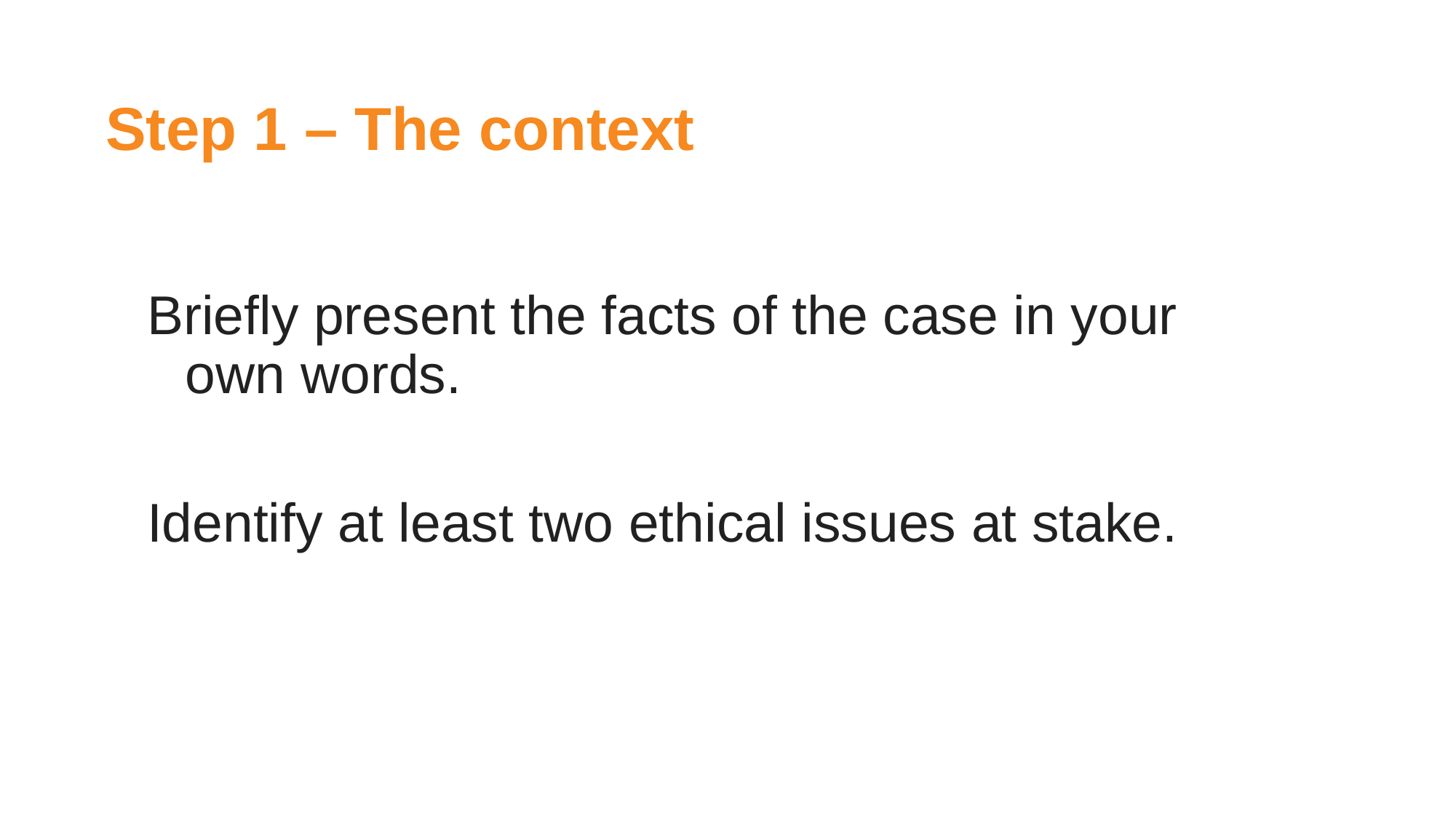

# Step 1 – The context
Briefly present the facts of the case in your own words.

Identify at least two ethical issues at stake.